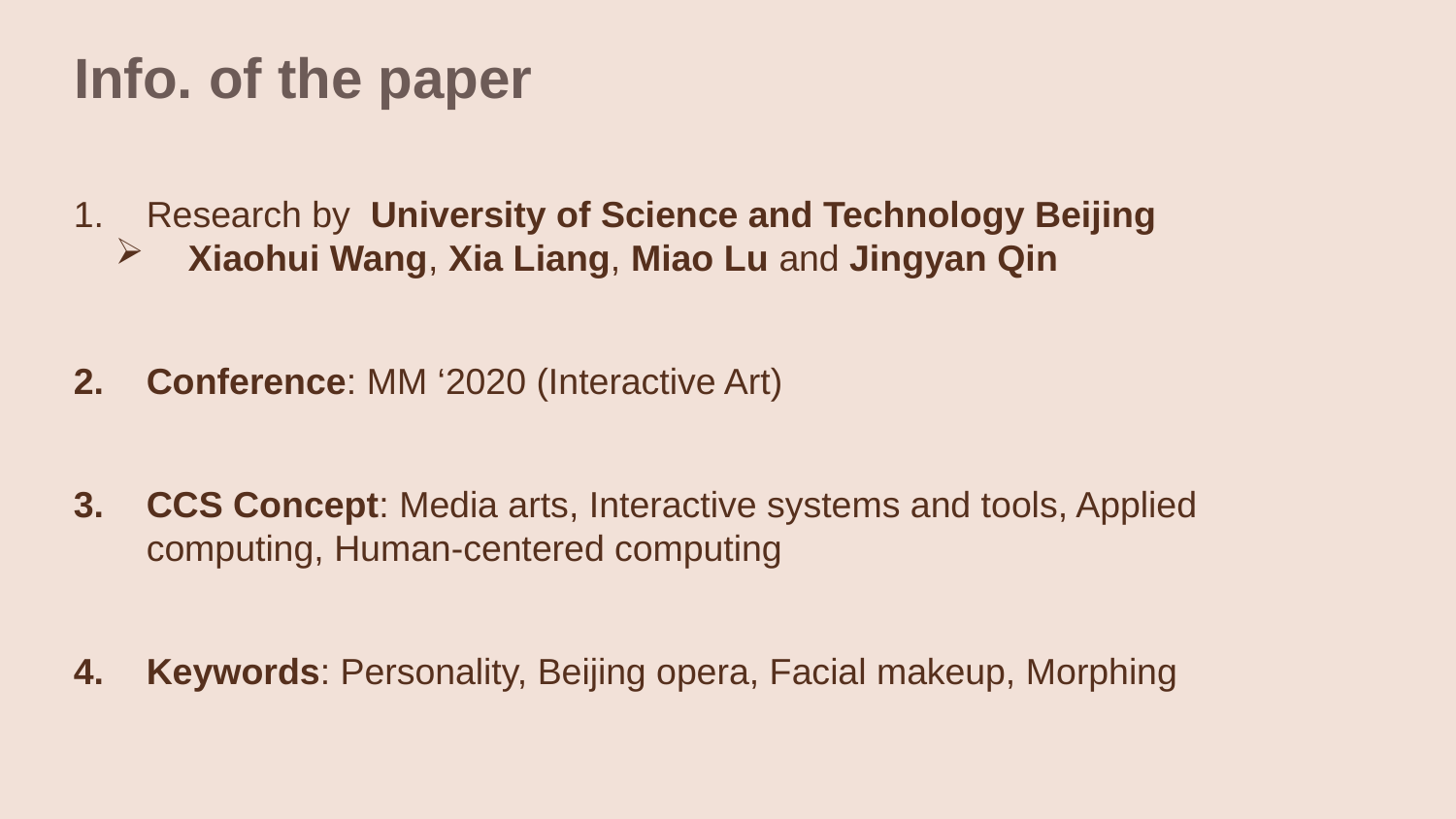

Info. of the paper
Research by  University of Science and Technology Beijing
Xiaohui Wang, Xia Liang, Miao Lu and Jingyan Qin
Conference: MM ‘2020 (Interactive Art)
CCS Concept: Media arts, Interactive systems and tools, Applied computing, Human-centered computing
Keywords: Personality, Beijing opera, Facial makeup, Morphing